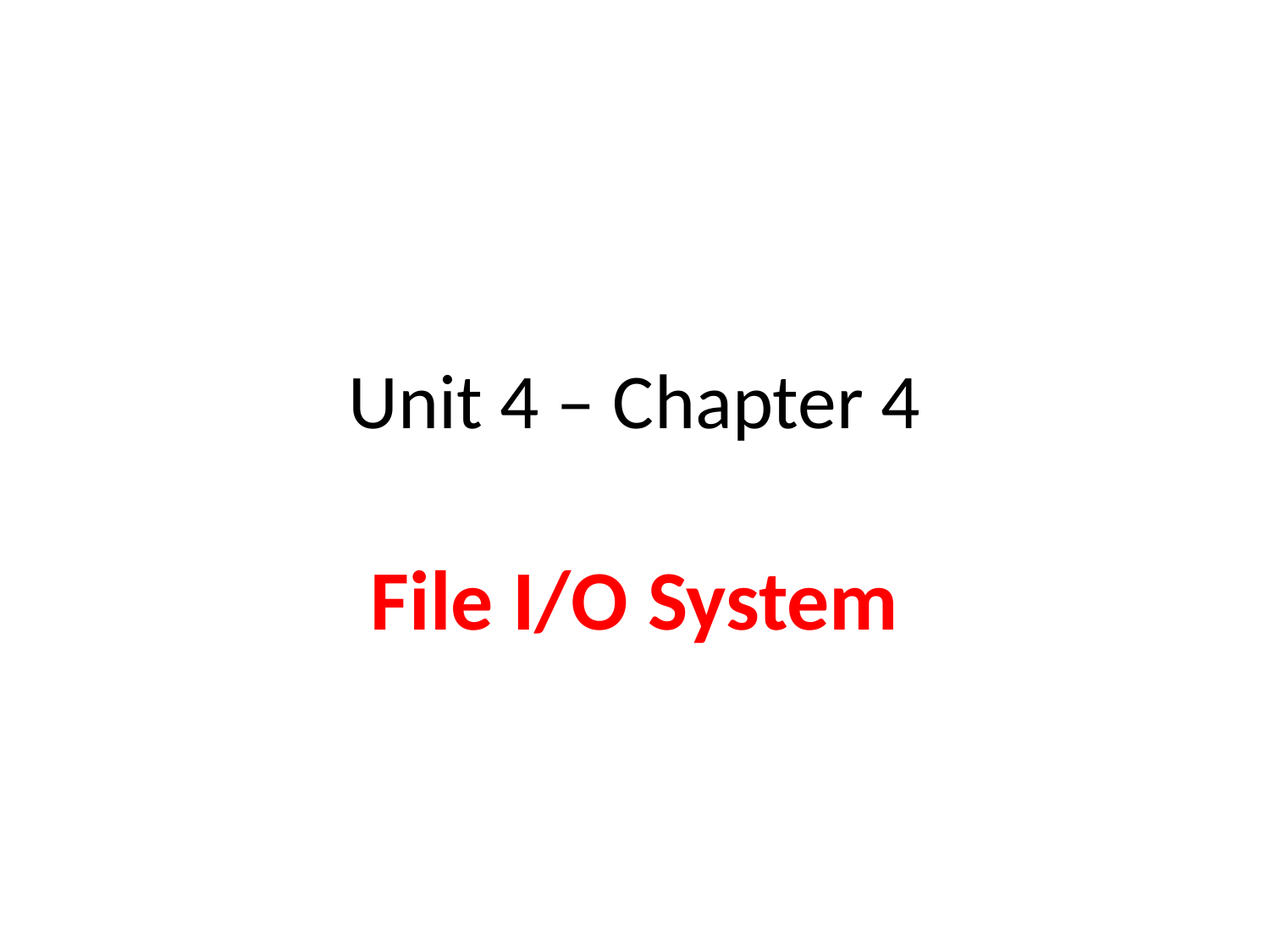

# Unit 4 – Chapter 4
File I/O System